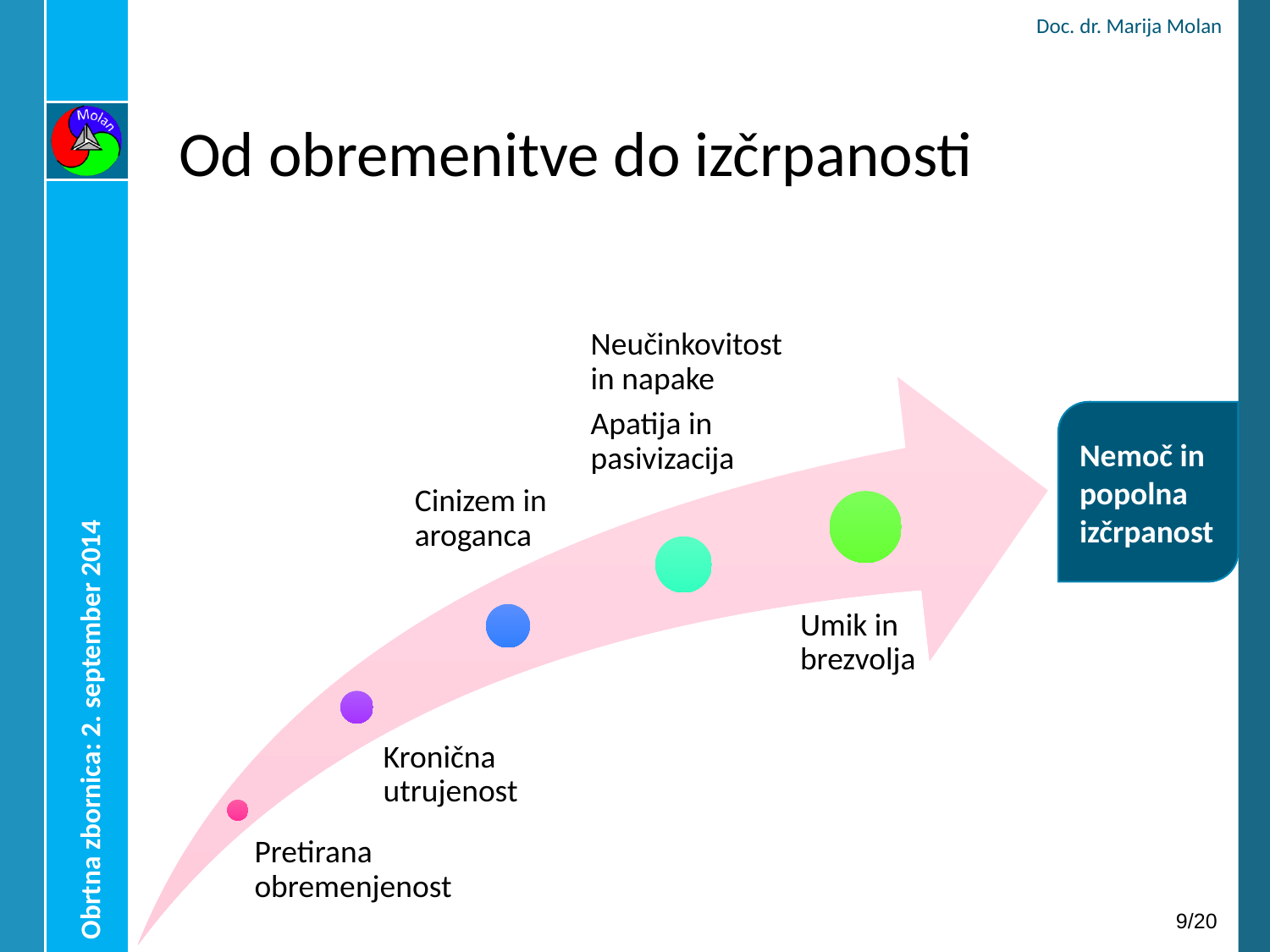

Doc. dr. Marija Molan
# Od obremenitve do izčrpanosti
Pretirana obremenjenost
Kronična utrujenost
Cinizem in aroganca
Neučinkovitost in napake
Apatija in pasivizacija
Umik in brezvolja
Nemoč in popolna izčrpanost
Obrtna zbornica: 2. september 2014
9/20